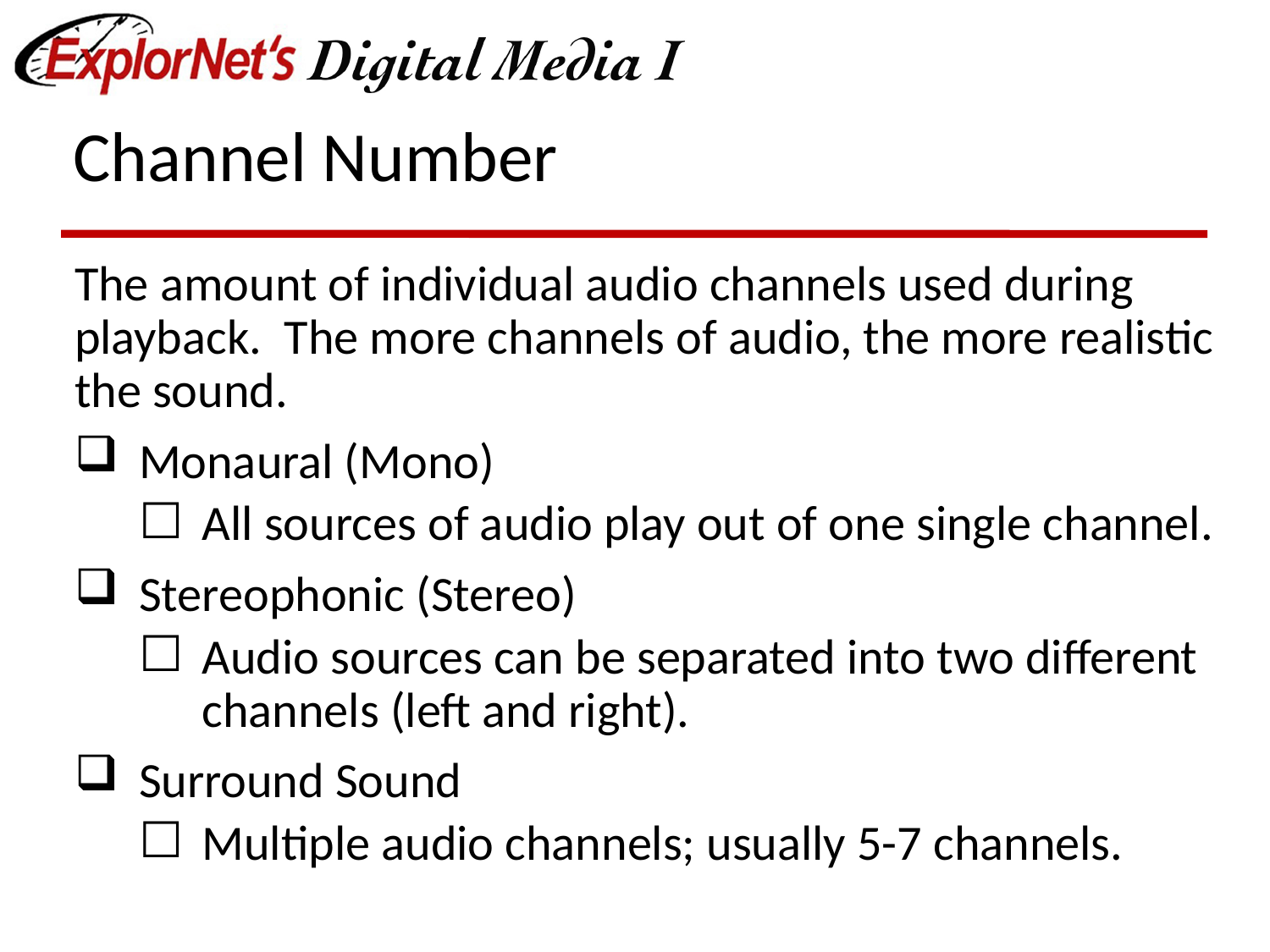

# Channel Number
The amount of individual audio channels used during playback.  The more channels of audio, the more realistic the sound.
Monaural (Mono)
All sources of audio play out of one single channel.
Stereophonic (Stereo)
Audio sources can be separated into two different channels (left and right).
Surround Sound
Multiple audio channels; usually 5-7 channels.